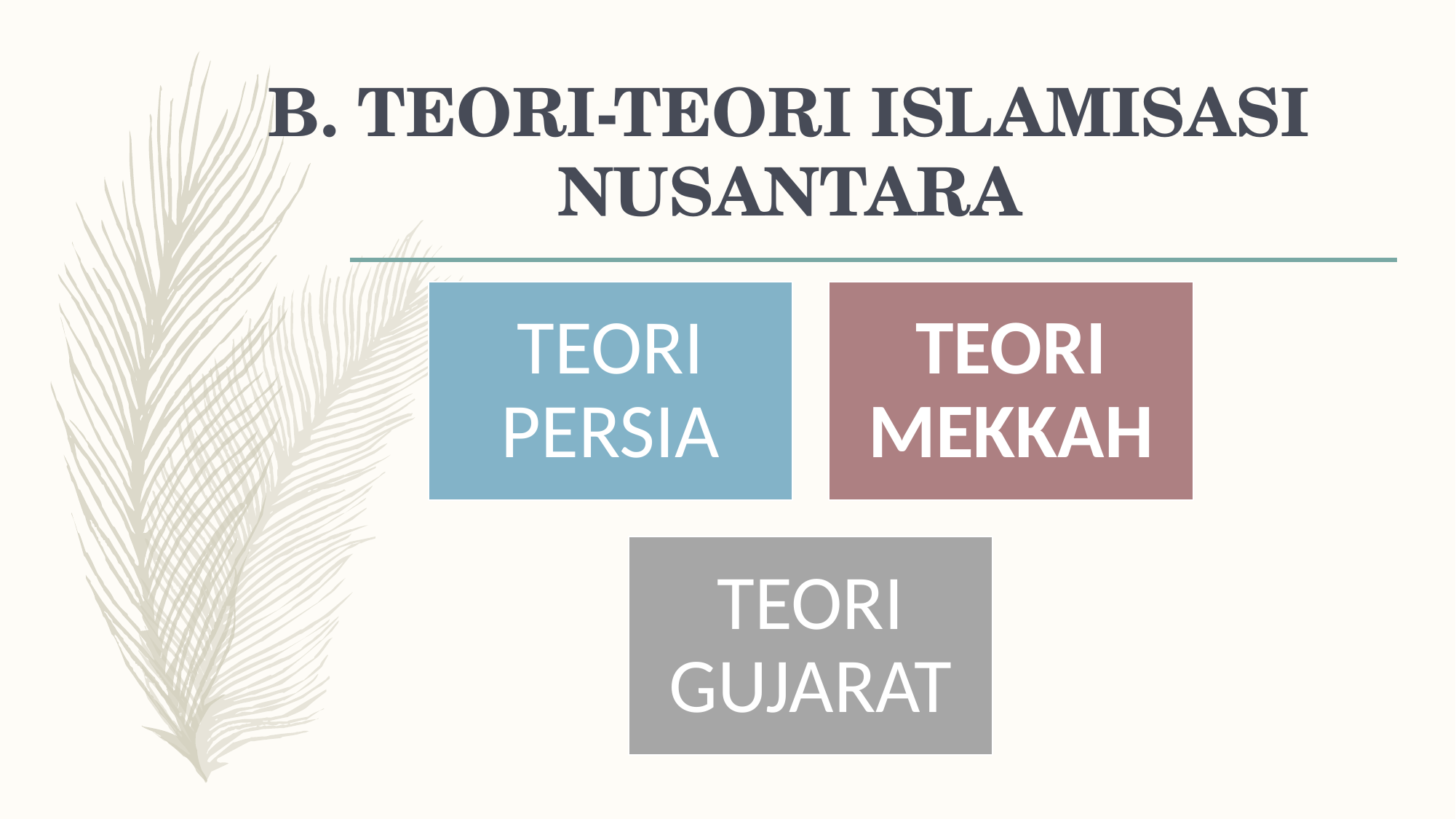

# B. TEORI-TEORI ISLAMISASI NUSANTARA
TEORI MEKKAH
TEORI PERSIA
TEORI GUJARAT